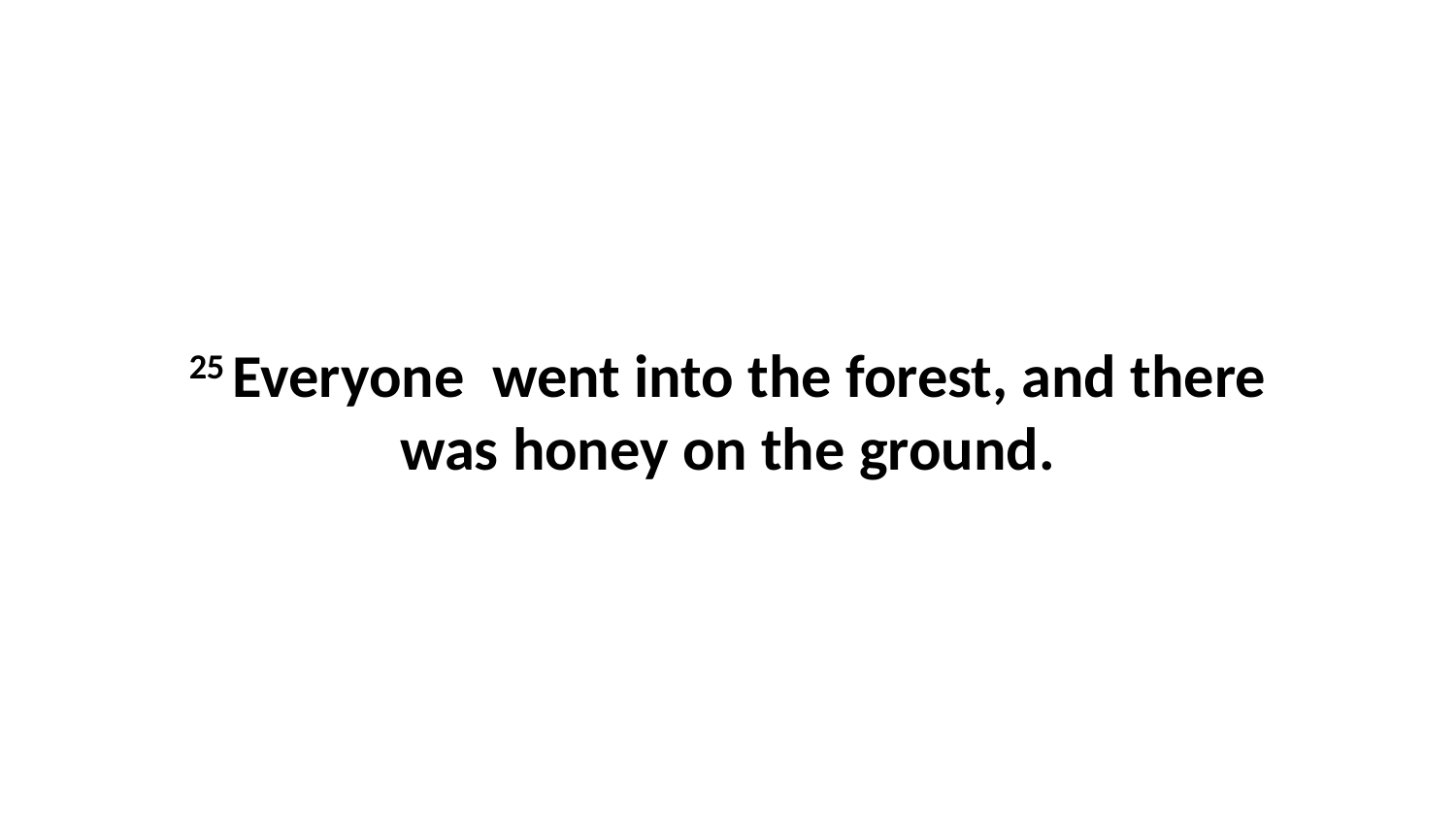

25 Everyone  went into the forest, and there was honey on the ground.